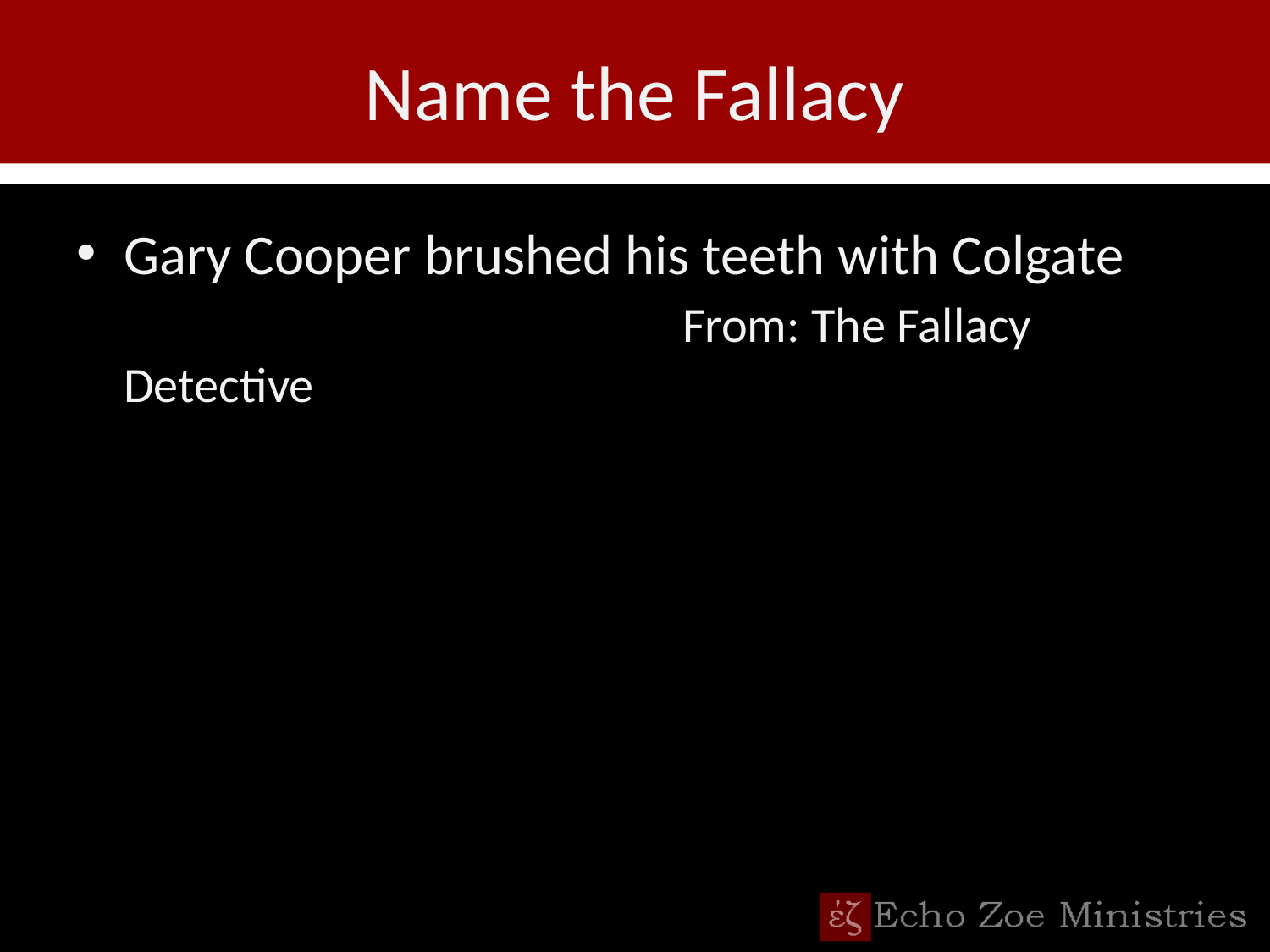

# Name the Fallacy
Gary Cooper brushed his teeth with Colgate
				    From: The Fallacy Detective